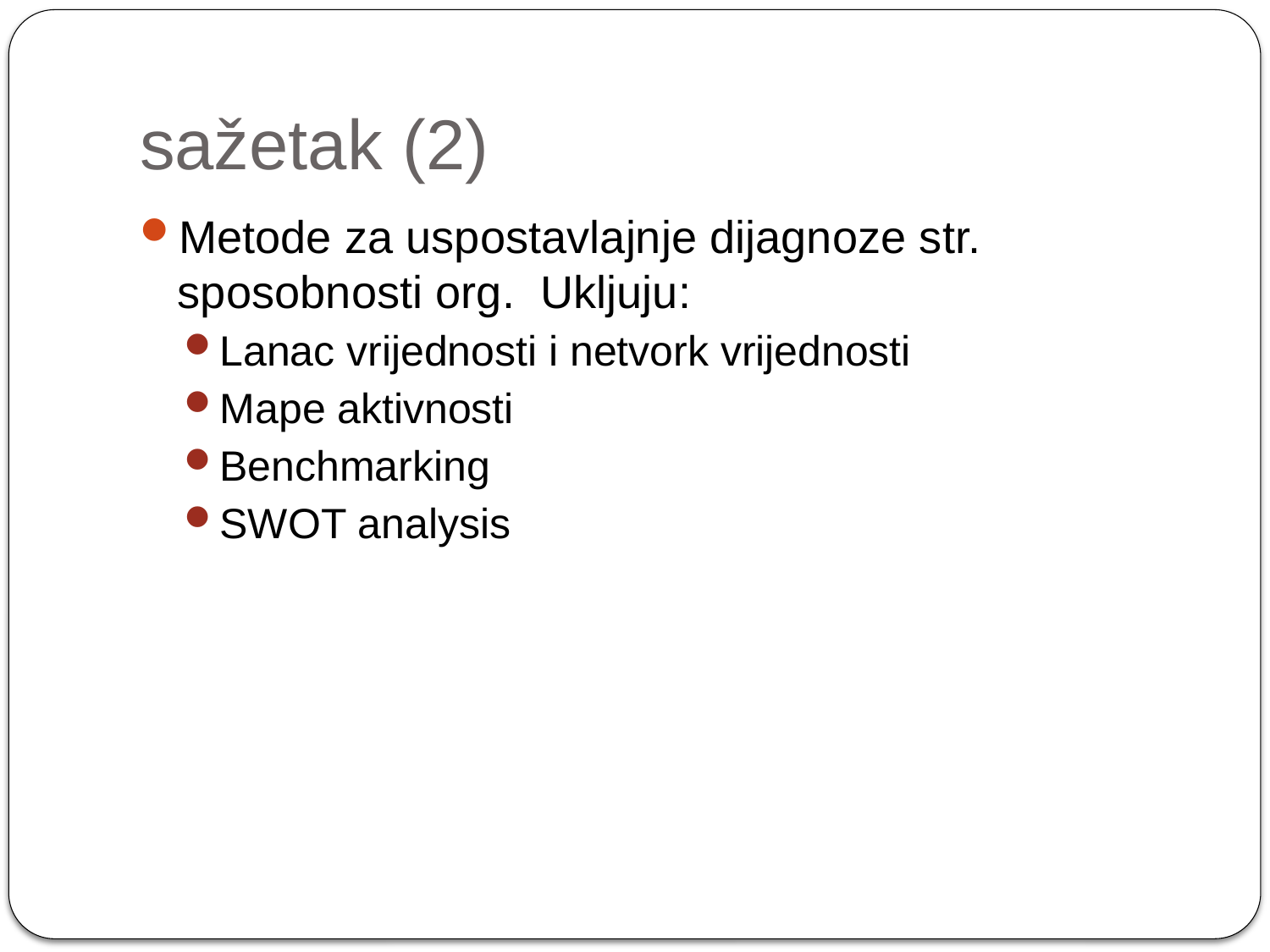

# sažetak (2)
Metode za uspostavlajnje dijagnoze str. sposobnosti org.  Ukljuju:
Lanac vrijednosti i netvork vrijednosti
Mape aktivnosti
Benchmarking
SWOT analysis